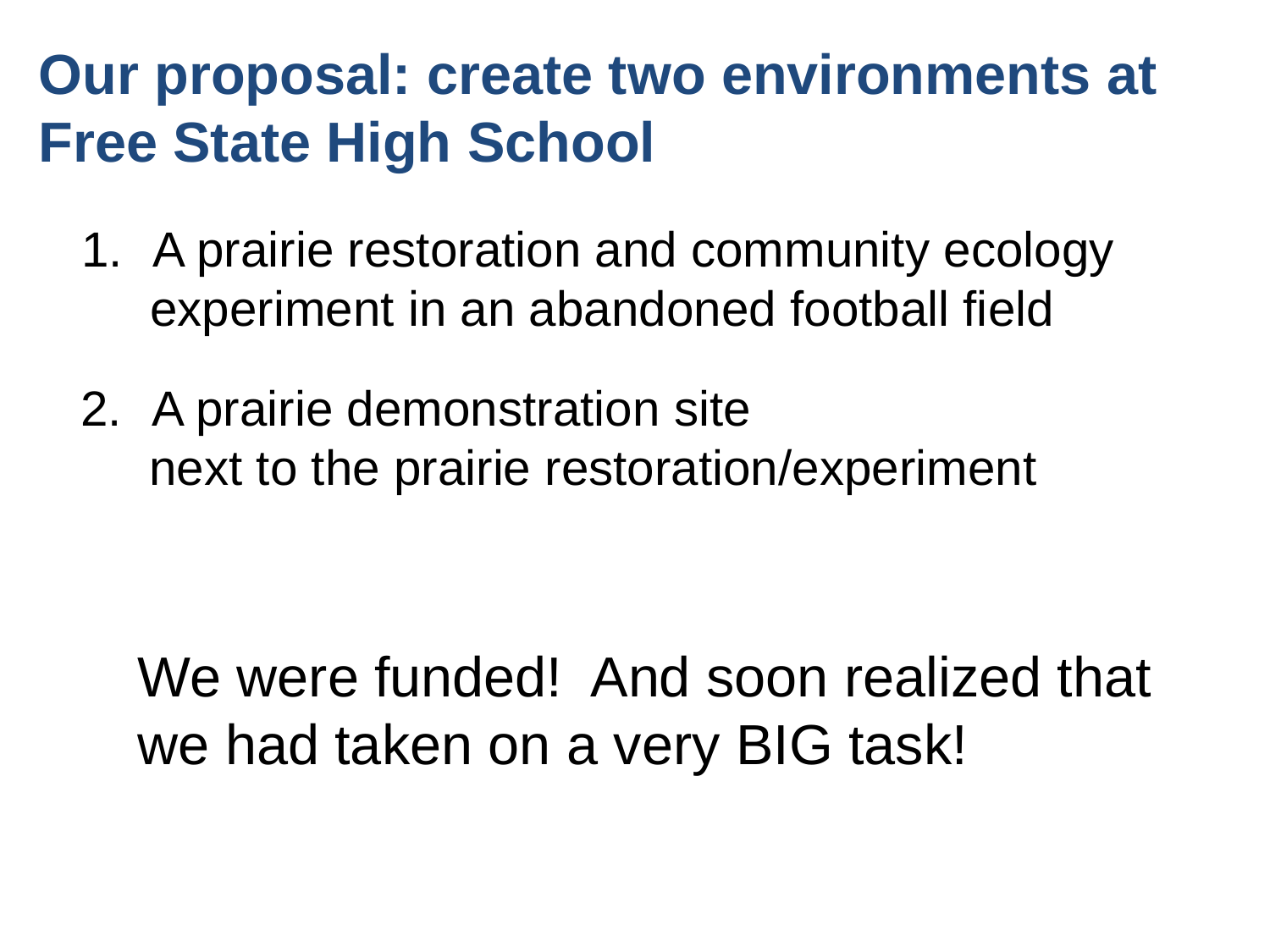

Our proposal: create two environments at
Free State High School
A prairie restoration and community ecology
     experiment in an abandoned football field
A prairie demonstration site
     next to the prairie restoration/experiment
We were funded!  And soon realized that
we had taken on a very BIG task!